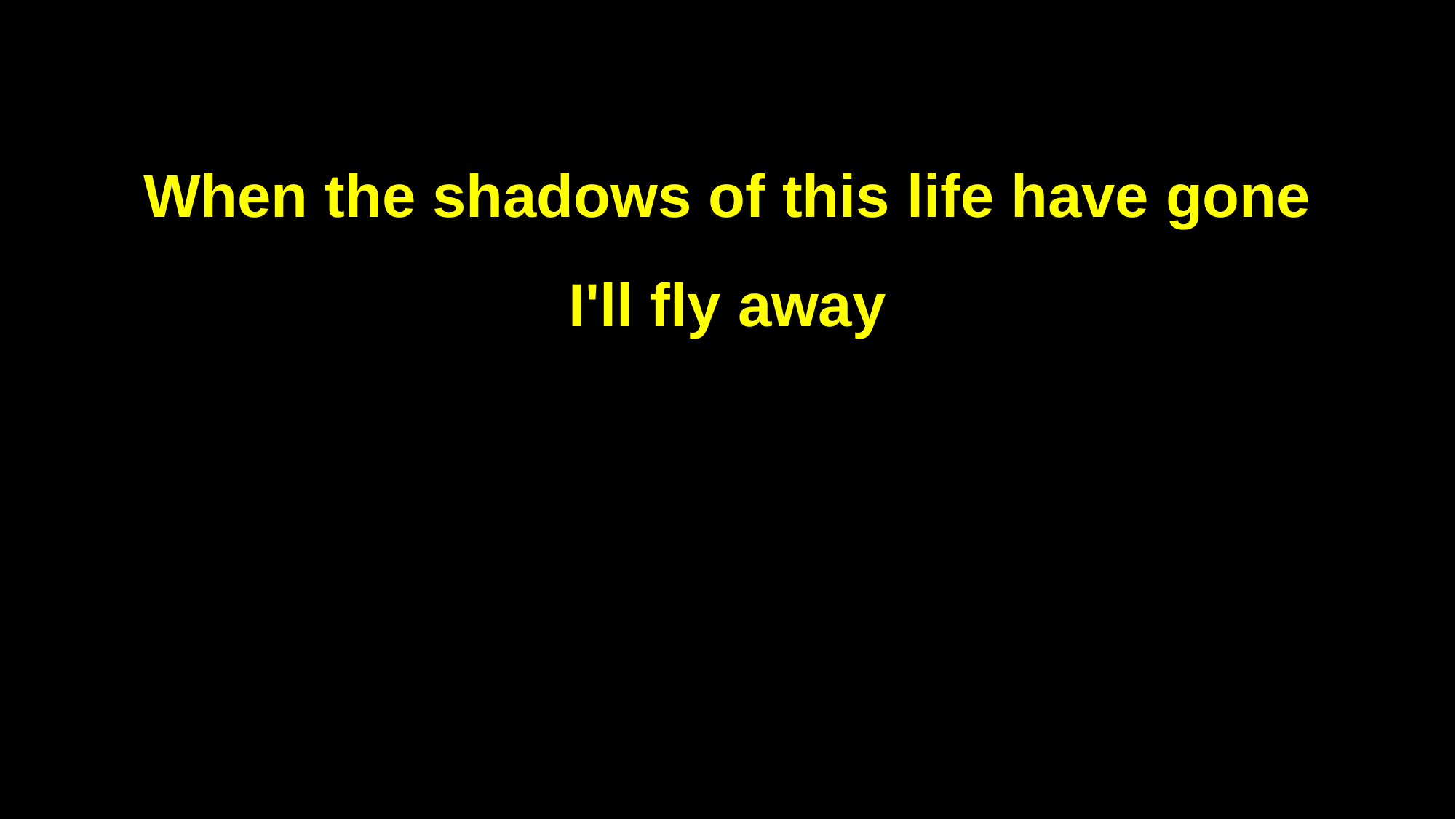

When the shadows of this life have gone
I'll fly away